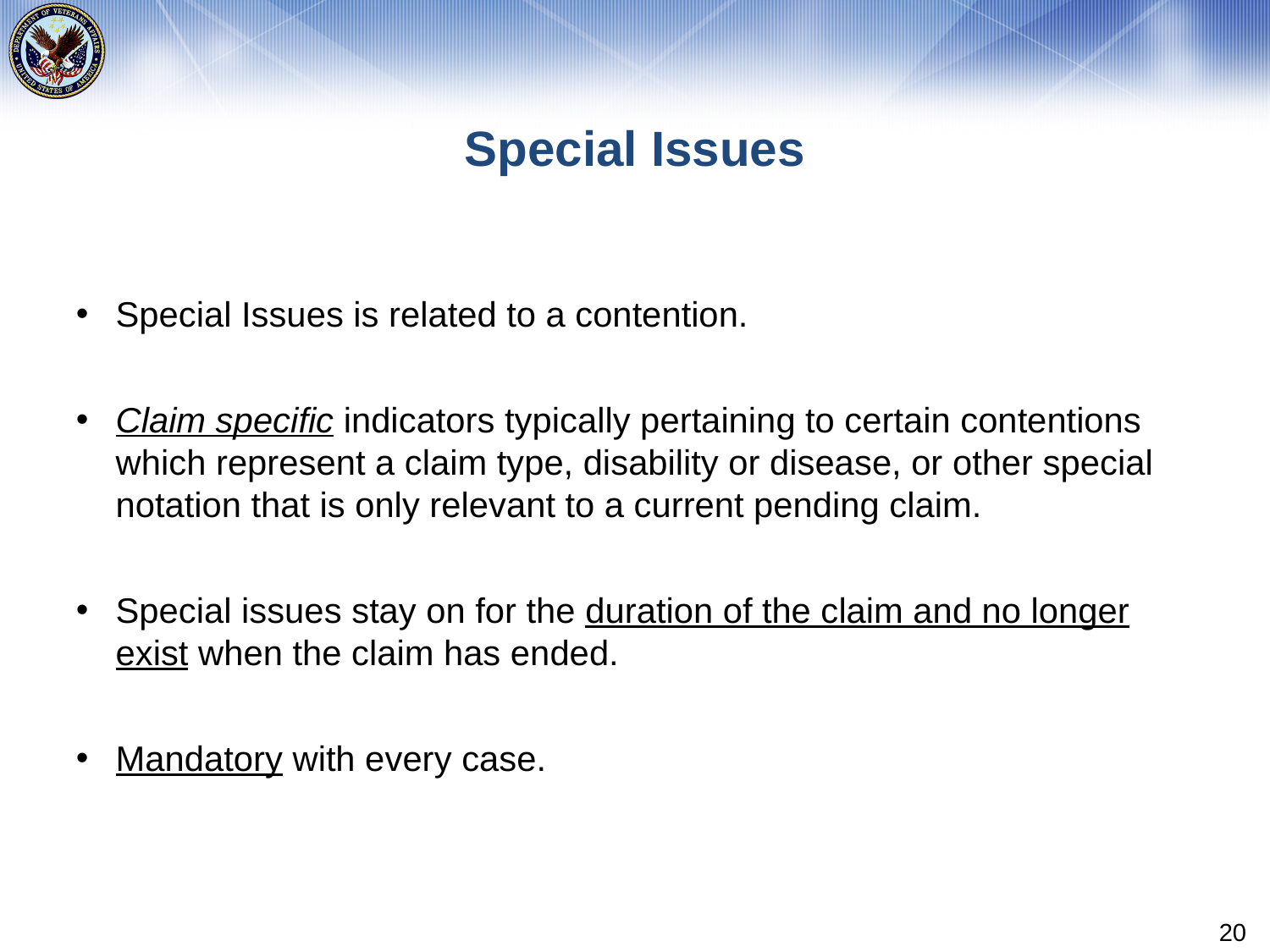

# Special Issues
Special Issues is related to a contention.

Claim specific indicators typically pertaining to certain contentions which represent a claim type, disability or disease, or other special notation that is only relevant to a current pending claim.

Special issues stay on for the duration of the claim and no longer exist when the claim has ended.

Mandatory with every case.

20